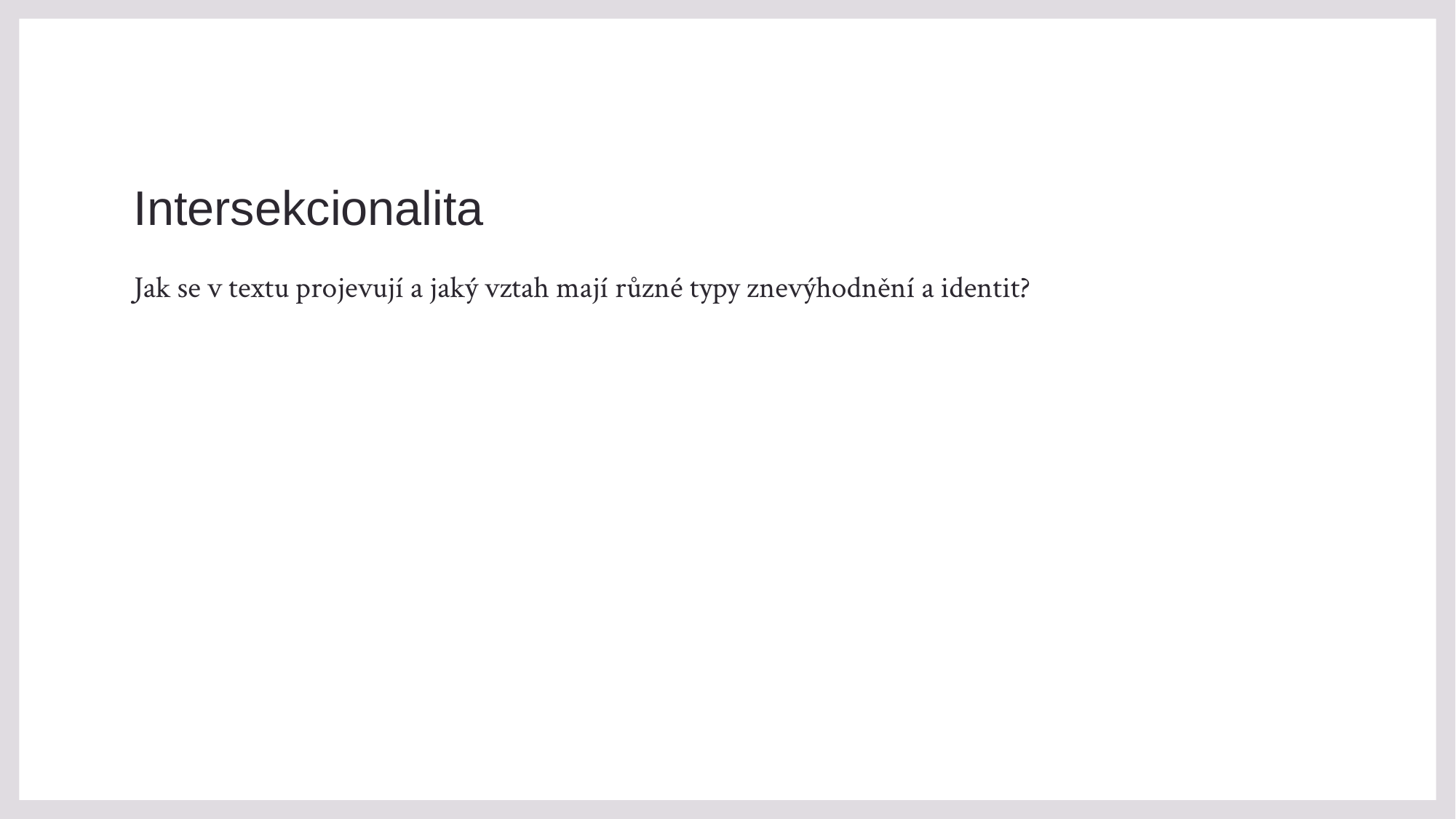

# Intersekcionalita
Jak se v textu projevují a jaký vztah mají různé typy znevýhodnění a identit?